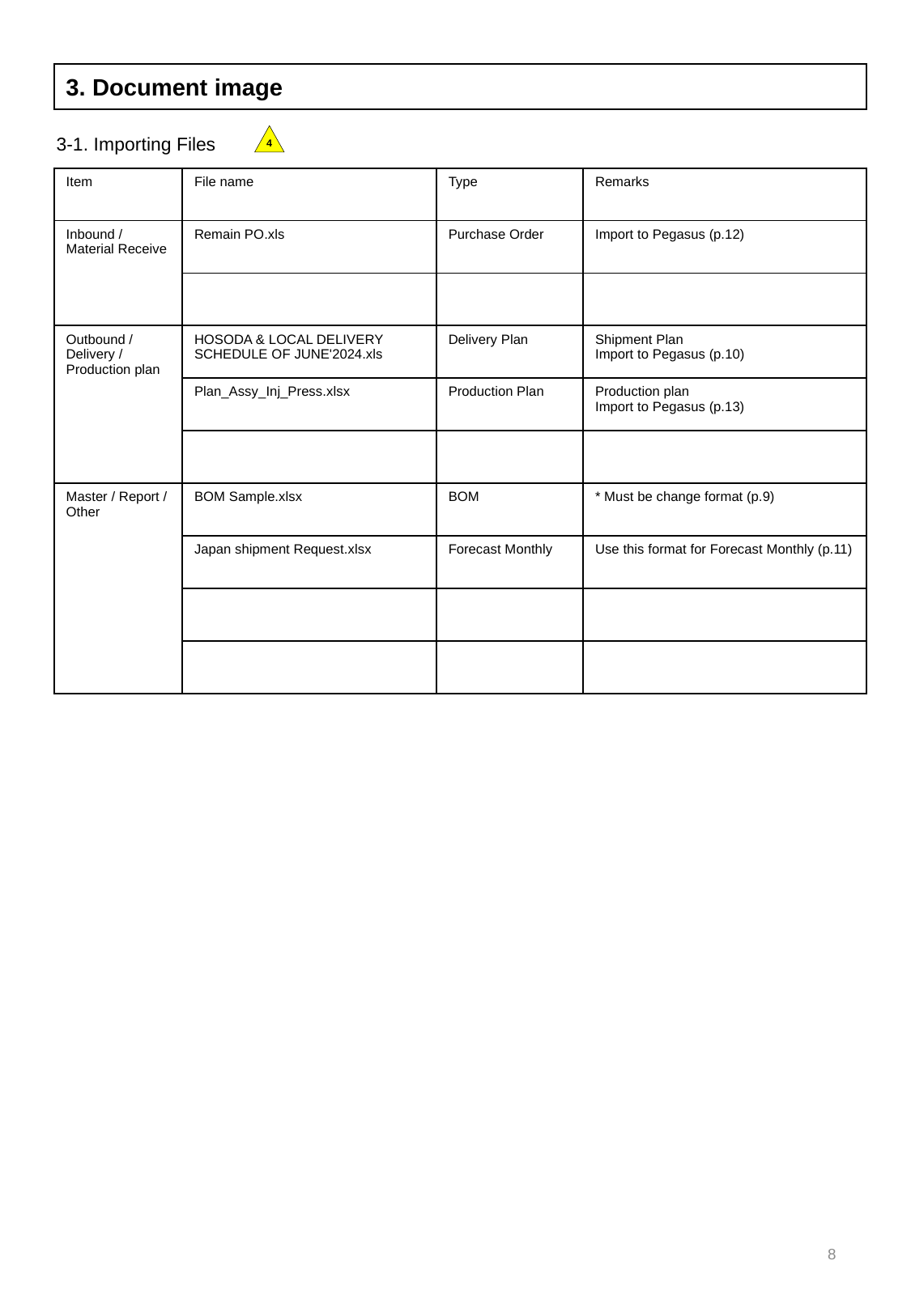

3. Document image
4
3-1. Importing Files
| Item | File name | Type | Remarks |
| --- | --- | --- | --- |
| Inbound / Material Receive | Remain PO.xls | Purchase Order | Import to Pegasus (p.12) |
|  |  |  |  |
| Outbound / Delivery / Production plan | HOSODA & LOCAL DELIVERY SCHEDULE OF JUNE'2024.xls | Delivery Plan | Shipment Plan Import to Pegasus (p.10) |
|  | Plan\_Assy\_Inj\_Press.xlsx | Production Plan | Production plan Import to Pegasus (p.13) |
|  |  |  |  |
| Master / Report / Other | BOM Sample.xlsx | BOM | \* Must be change format (p.9) |
|  | Japan shipment Request.xlsx | Forecast Monthly | Use this format for Forecast Monthly (p.11) |
|  |  |  |  |
|  |  |  |  |
8